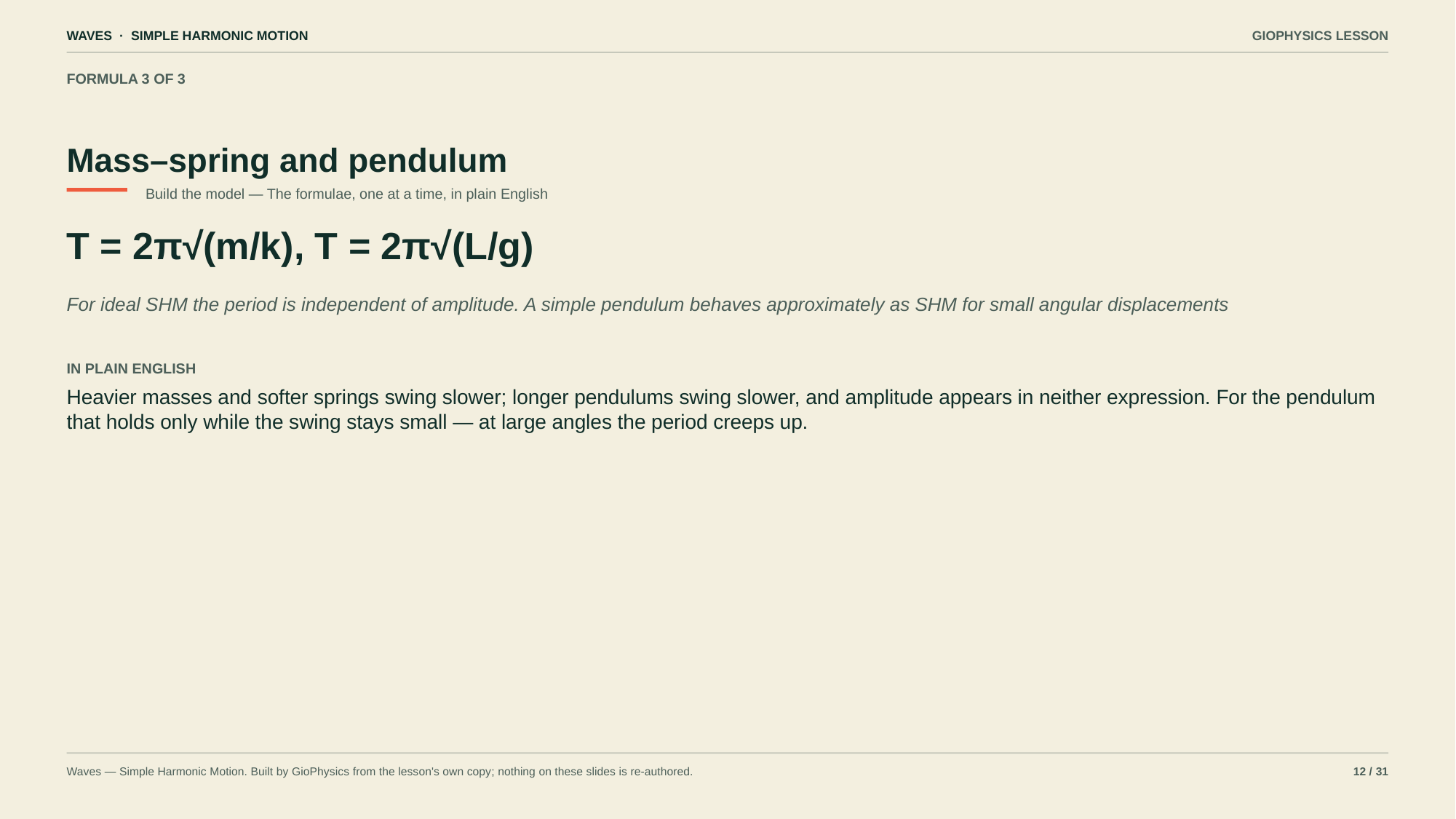

WAVES  ·  SIMPLE HARMONIC MOTION
GIOPHYSICS LESSON

FORMULA 3 OF 3
Mass–spring and pendulum
Build the model — The formulae, one at a time, in plain English

T = 2π√(m/k), T = 2π√(L/g)
For ideal SHM the period is independent of amplitude. A simple pendulum behaves approximately as SHM for small angular displacements
IN PLAIN ENGLISH
Heavier masses and softer springs swing slower; longer pendulums swing slower, and amplitude appears in neither expression. For the pendulum that holds only while the swing stays small — at large angles the period creeps up.

Waves — Simple Harmonic Motion. Built by GioPhysics from the lesson's own copy; nothing on these slides is re-authored.
12 / 31